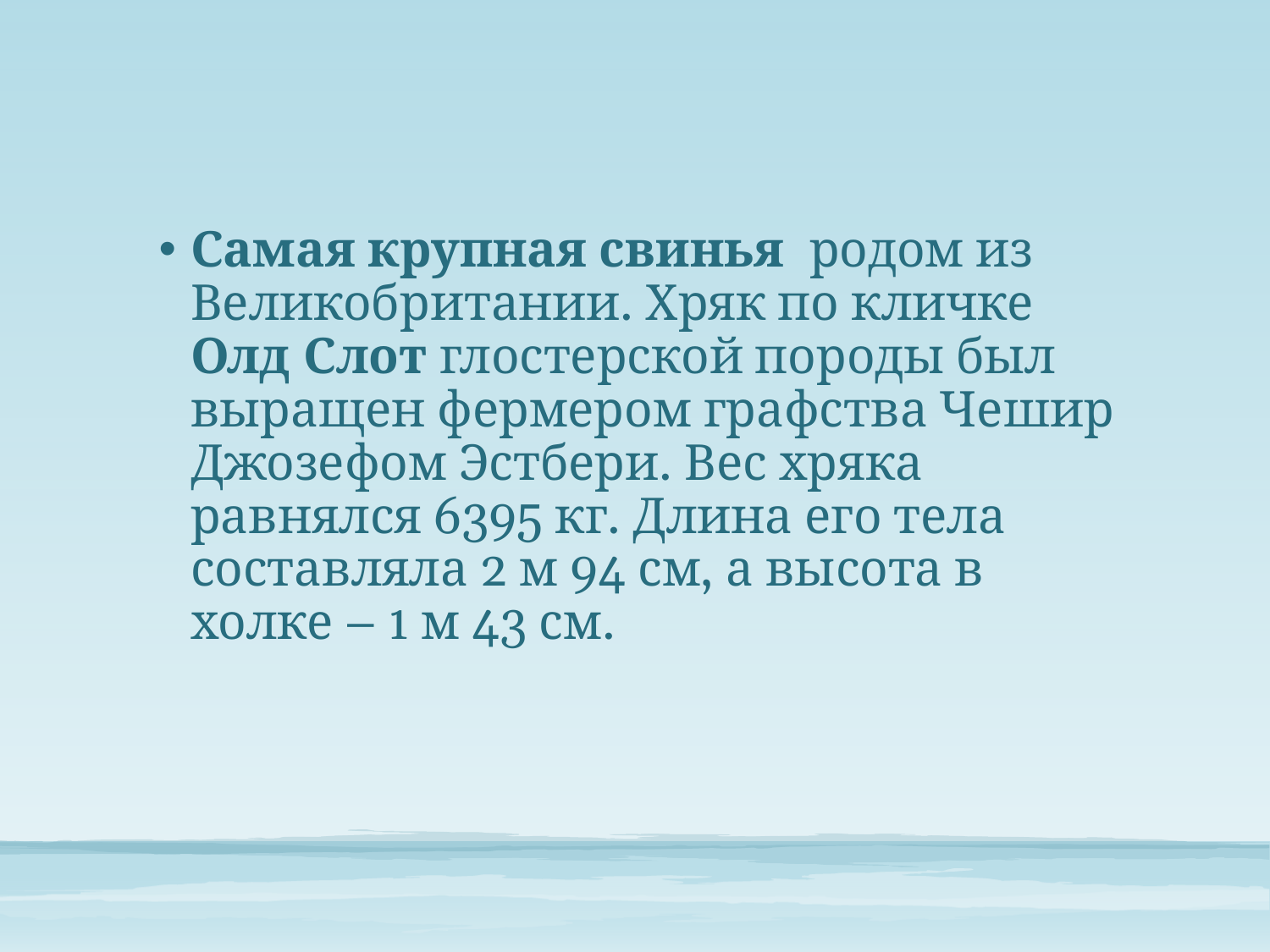

Самая крупная свинья  родом из Великобритании. Хряк по кличке Олд Слот глостерской породы был выращен фермером графства Чешир Джозефом Эстбери. Вес хряка равнялся 6395 кг. Длина его тела составляла 2 м 94 см, а высота в холке – 1 м 43 см.